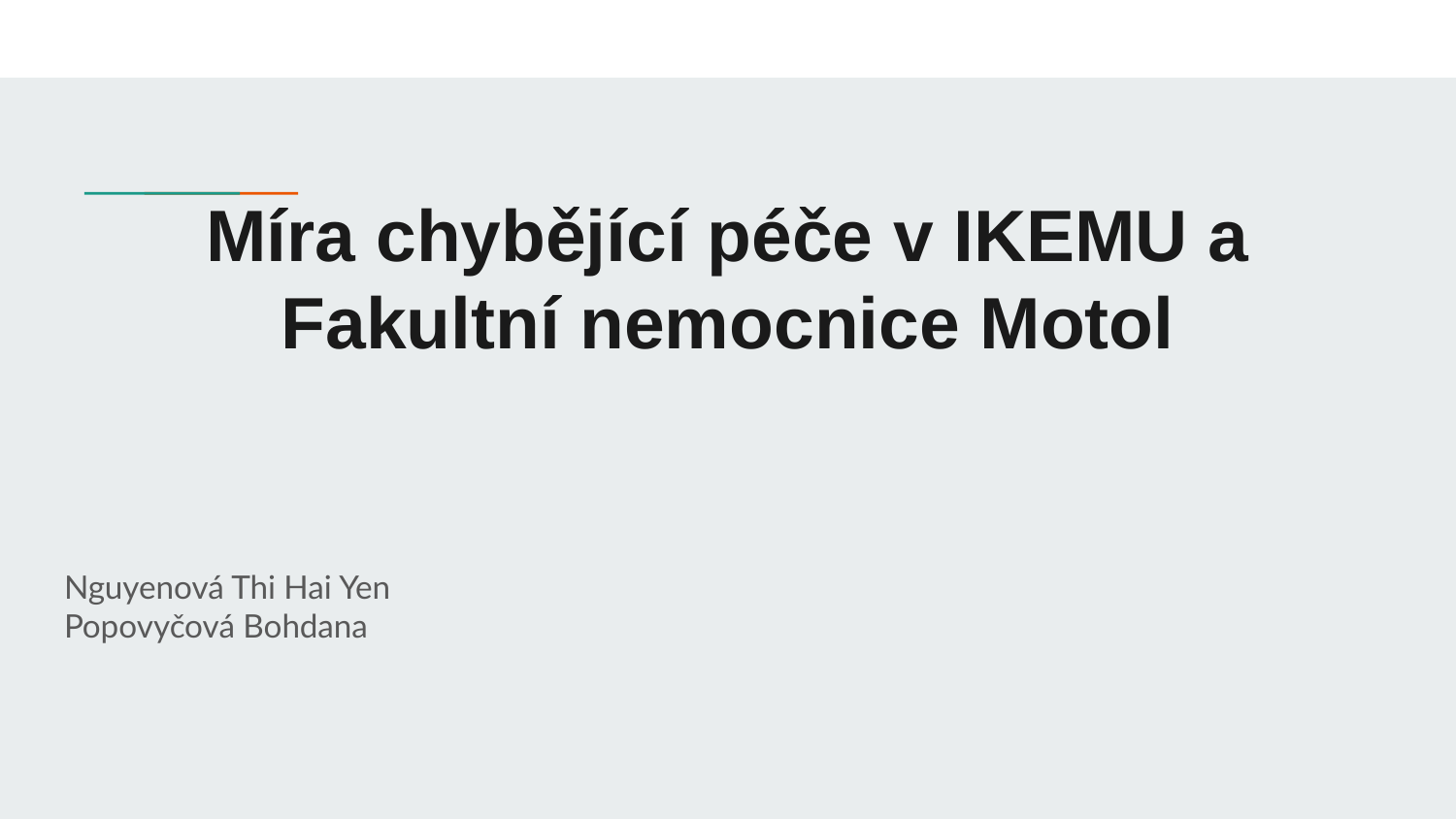

# Míra chybějící péče v IKEMU a Fakultní nemocnice Motol
Nguyenová Thi Hai Yen
Popovyčová Bohdana